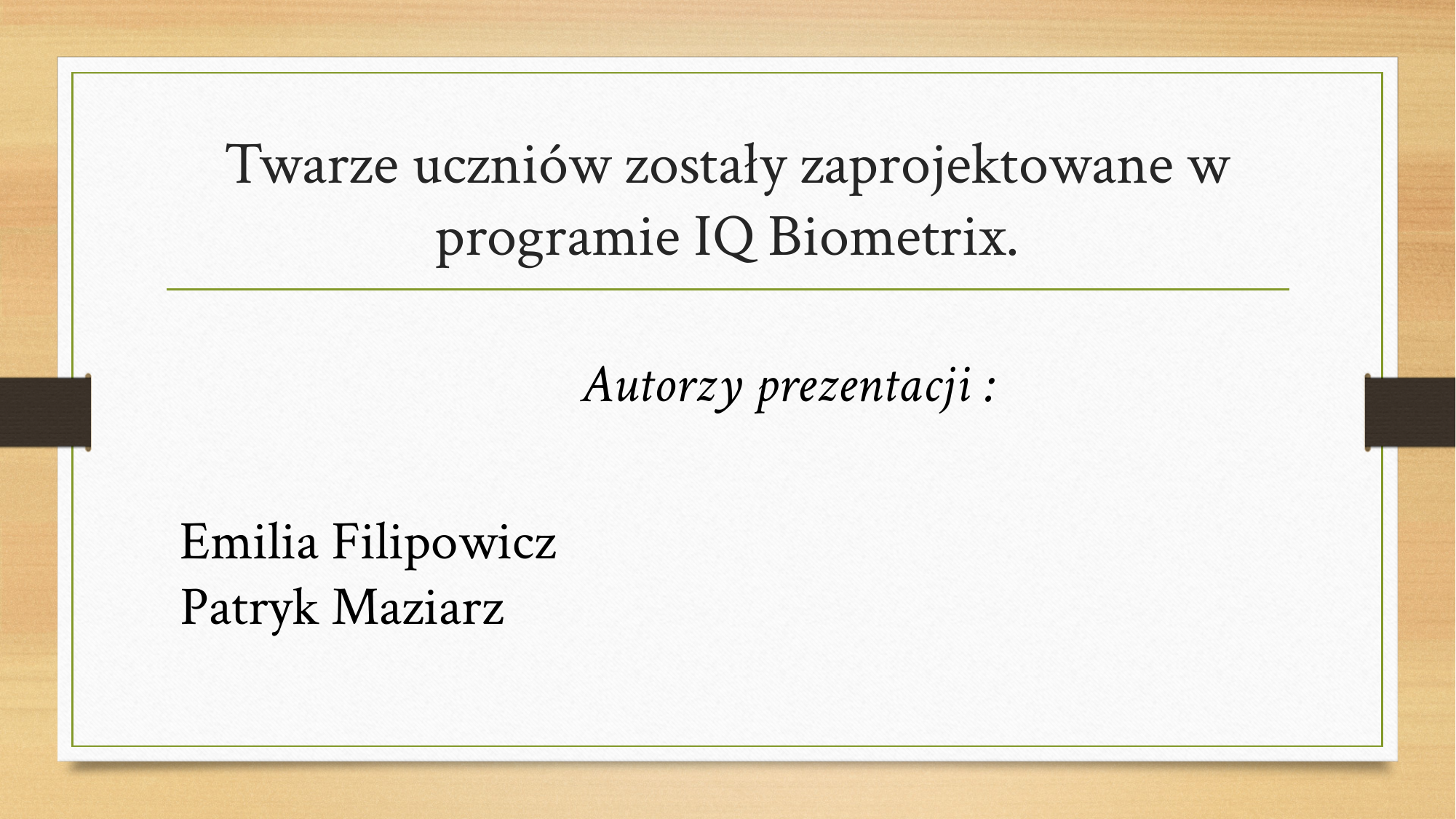

# Twarze uczniów zostały zaprojektowane w programie IQ Biometrix.
Autorzy prezentacji :
Emilia Filipowicz
Patryk Maziarz